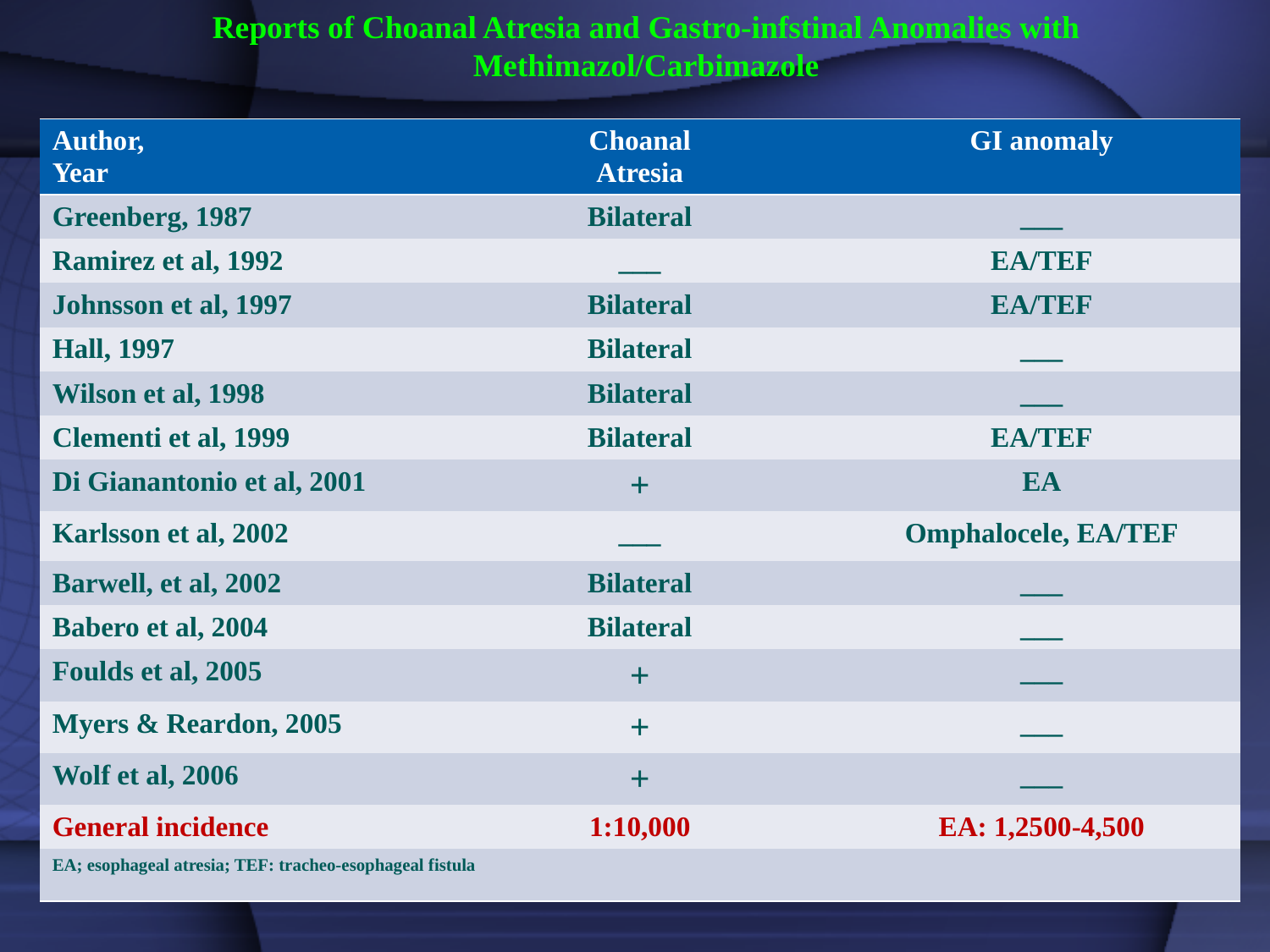

# Reports of Choanal Atresia and Gastro-infstinal Anomalies with Methimazol/Carbimazole
| Author, Year | Choanal Atresia | GI anomaly |
| --- | --- | --- |
| Greenberg, 1987 | Bilateral | \_\_\_ |
| Ramirez et al, 1992 | \_\_\_ | EA/TEF |
| Johnsson et al, 1997 | Bilateral | EA/TEF |
| Hall, 1997 | Bilateral | \_\_\_ |
| Wilson et al, 1998 | Bilateral | \_\_\_ |
| Clementi et al, 1999 | Bilateral | EA/TEF |
| Di Gianantonio et al, 2001 | + | EA |
| Karlsson et al, 2002 | \_\_\_ | Omphalocele, EA/TEF |
| Barwell, et al, 2002 | Bilateral | \_\_\_ |
| Babero et al, 2004 | Bilateral | \_\_\_ |
| Foulds et al, 2005 | + | \_\_\_ |
| Myers & Reardon, 2005 | + | \_\_\_ |
| Wolf et al, 2006 | + | \_\_\_ |
| General incidence | 1:10,000 | EA: 1,2500-4,500 |
| EA; esophageal atresia; TEF: tracheo-esophageal fistula |  |  |